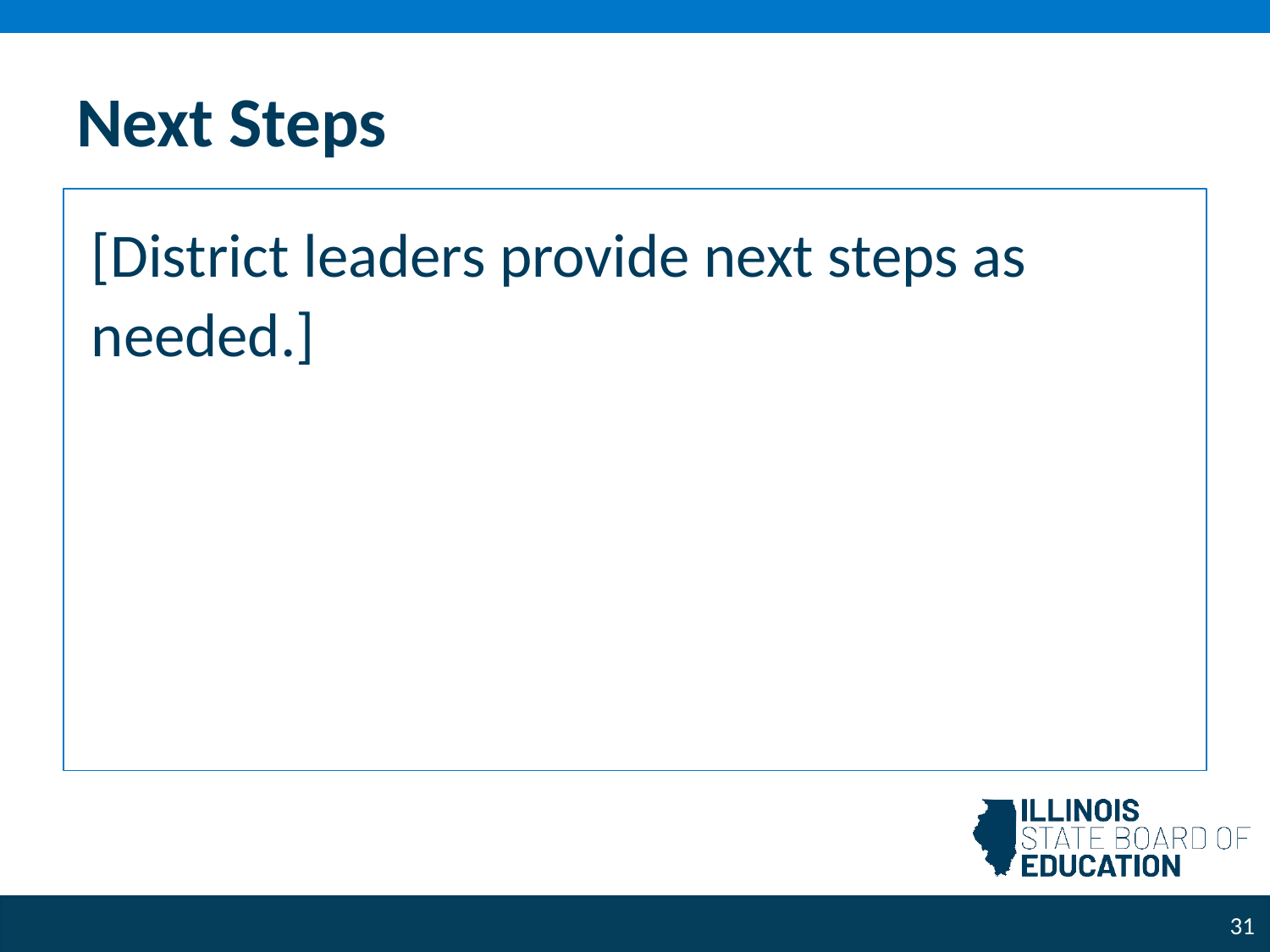

# Next Steps
[District leaders provide next steps as needed.]